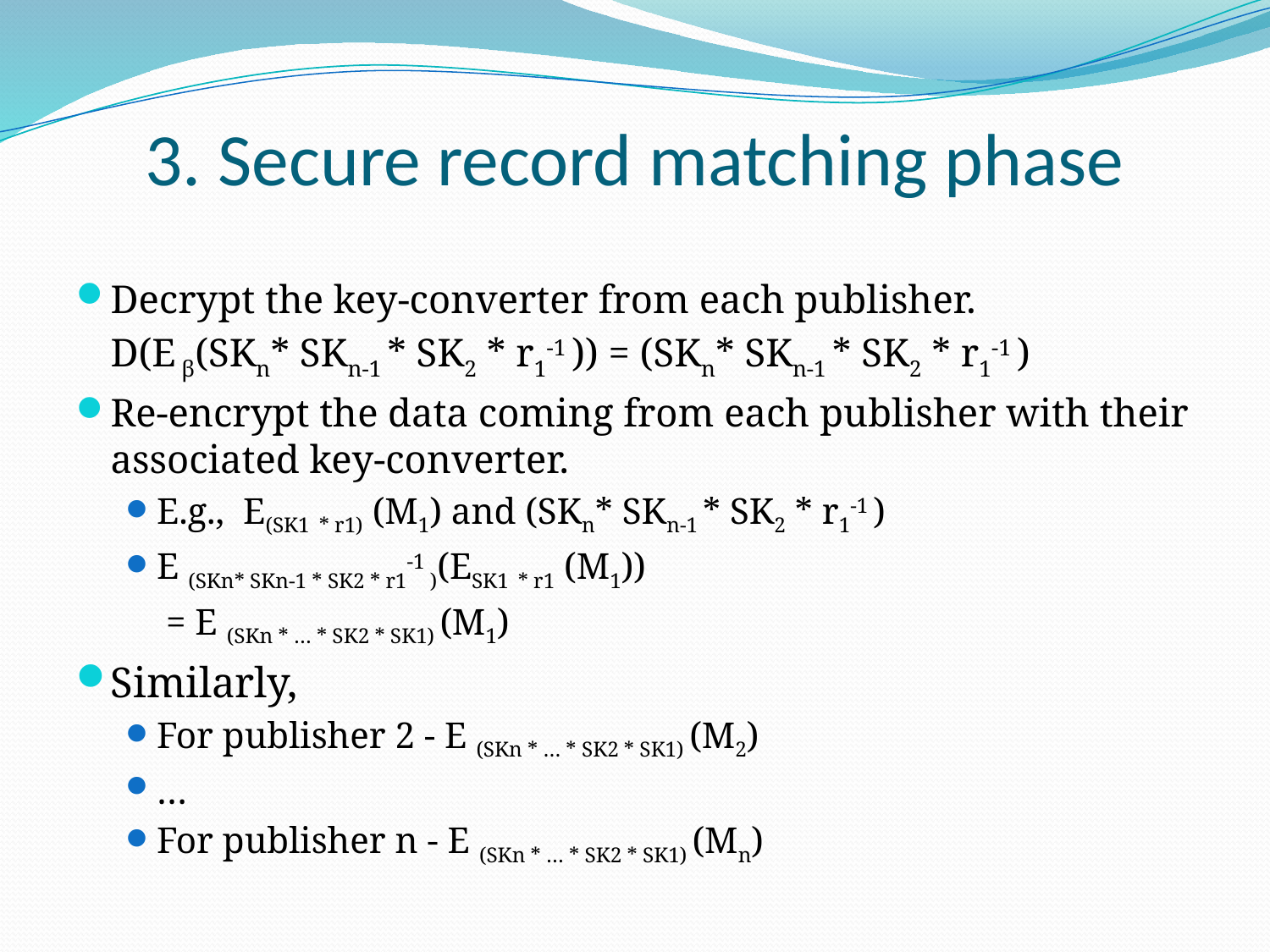

# 3. Secure record matching phase
Decrypt the key-converter from each publisher.
	D(E β(SKn* SKn-1 * SK2 * r1-1 )) = (SKn* SKn-1 * SK2 * r1-1 )
Re-encrypt the data coming from each publisher with their associated key-converter.
E.g.,  E(SK1 * r1) (M1) and (SKn* SKn-1 * SK2 * r1-1 )
E (SKn* SKn-1 * SK2 * r1-1 )(ESK1 * r1 (M1))
		 = E (SKn * … * SK2 * SK1) (M1)
Similarly,
For publisher 2 - E (SKn * … * SK2 * SK1) (M2)
…
For publisher n - E (SKn * … * SK2 * SK1) (Mn)